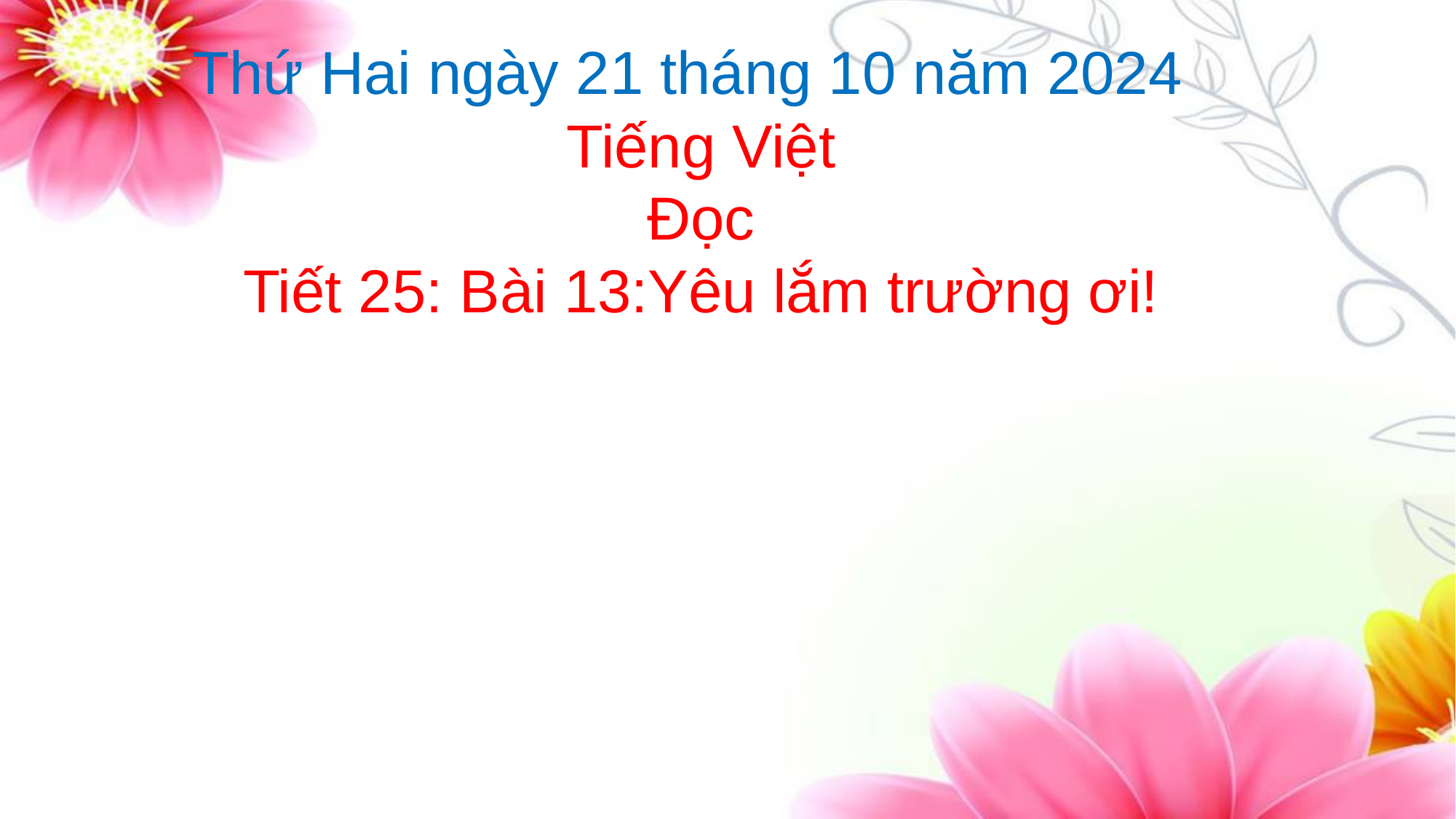

Thứ Hai ngày 21 tháng 10 năm 2024
Tiếng Việt
Đọc
Tiết 25: Bài 13:Yêu lắm trường ơi!